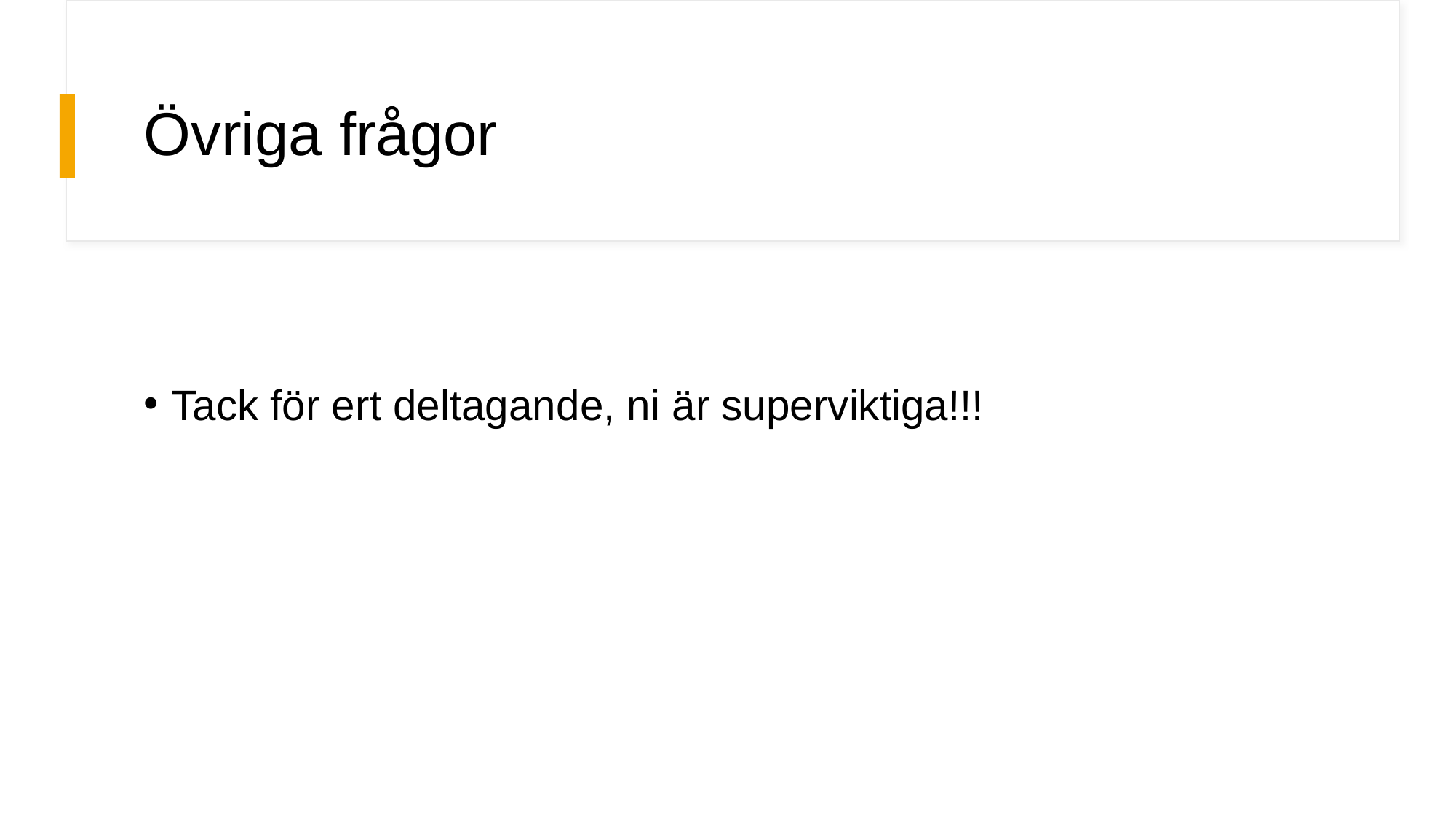

# Övriga frågor

Tack för ert deltagande, ni är superviktiga!!!